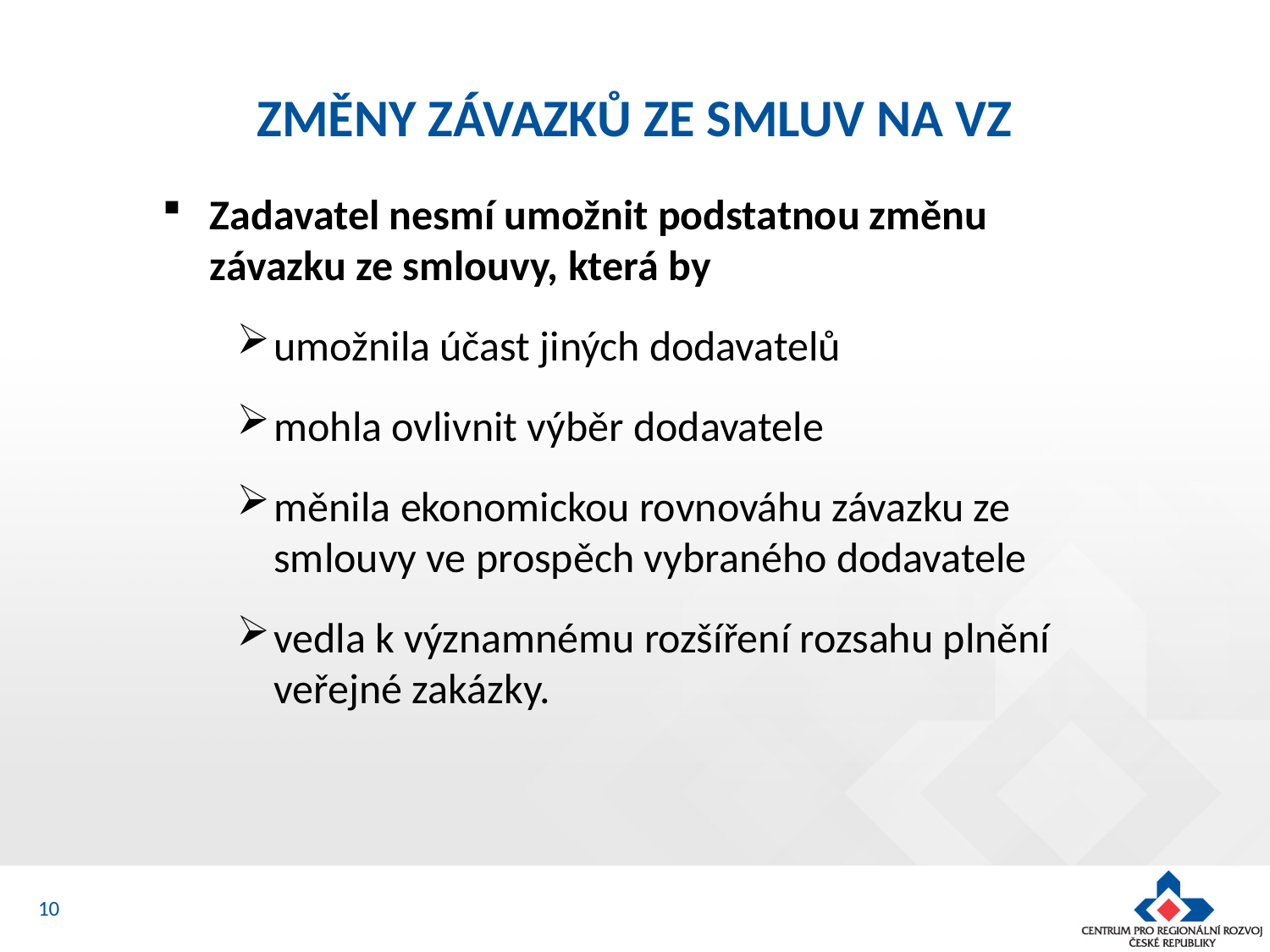

# ZMĚNY ZÁVAZKŮ ZE SMLUV NA VZ
Zadavatel nesmí umožnit podstatnou změnu závazku ze smlouvy, která by
umožnila účast jiných dodavatelů
mohla ovlivnit výběr dodavatele
měnila ekonomickou rovnováhu závazku ze smlouvy ve prospěch vybraného dodavatele
vedla k významnému rozšíření rozsahu plnění veřejné zakázky.
10